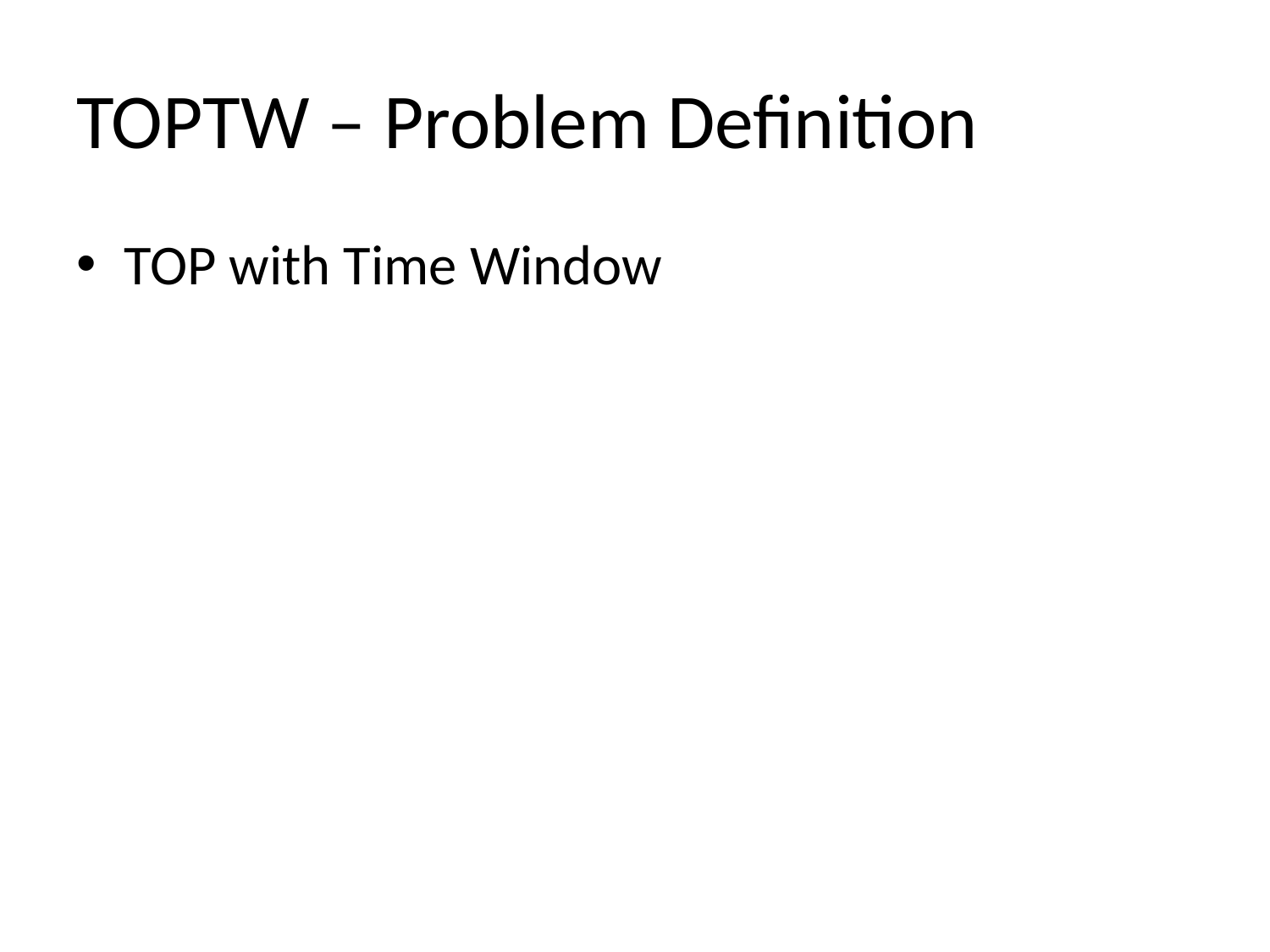

# TOPTW – Problem Definition
TOP with Time Window